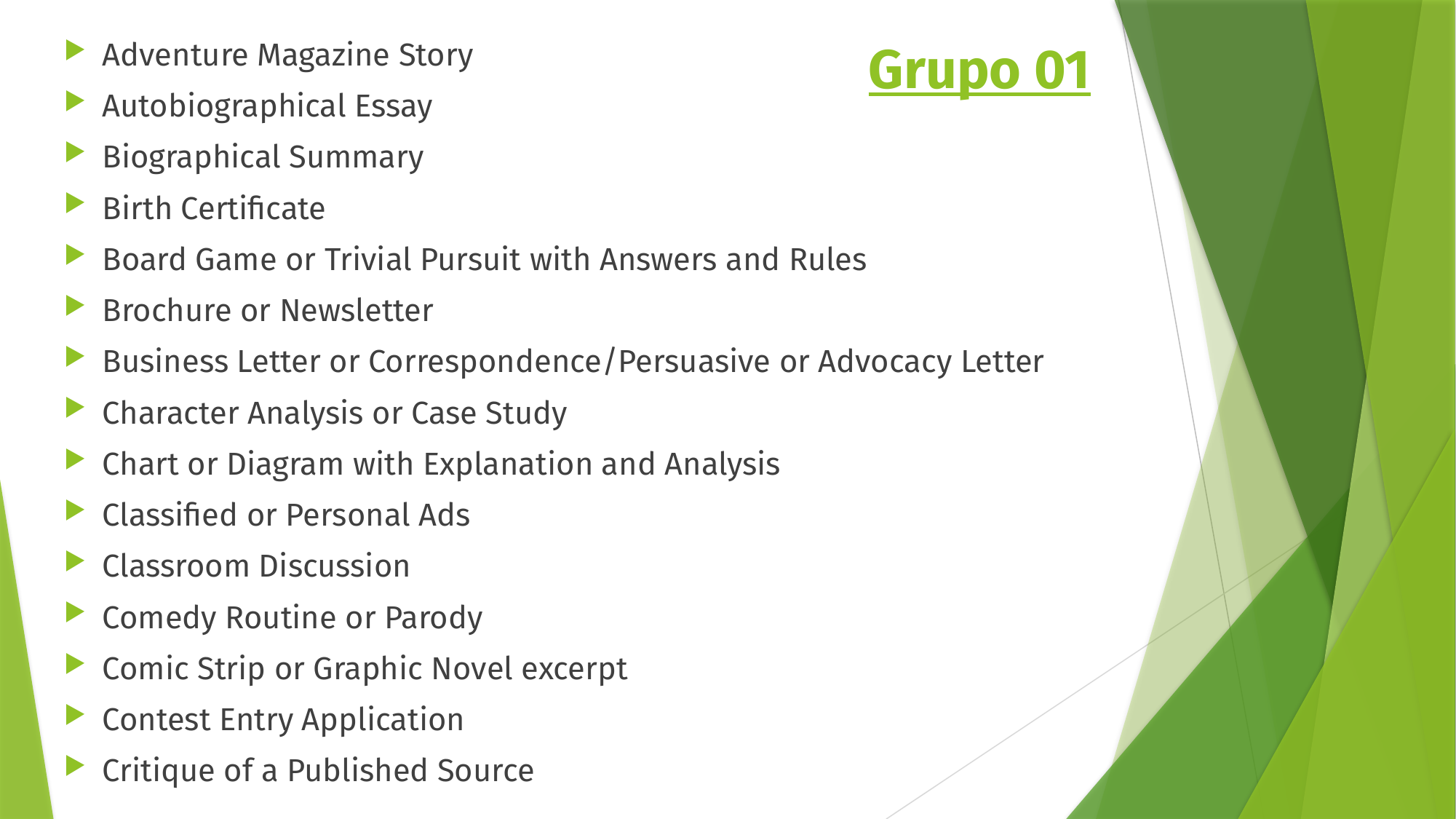

# Grupo 01
Adventure Magazine Story
Autobiographical Essay
Biographical Summary
Birth Certificate
Board Game or Trivial Pursuit with Answers and Rules
Brochure or Newsletter
Business Letter or Correspondence/Persuasive or Advocacy Letter
Character Analysis or Case Study
Chart or Diagram with Explanation and Analysis
Classified or Personal Ads
Classroom Discussion
Comedy Routine or Parody
Comic Strip or Graphic Novel excerpt
Contest Entry Application
Critique of a Published Source